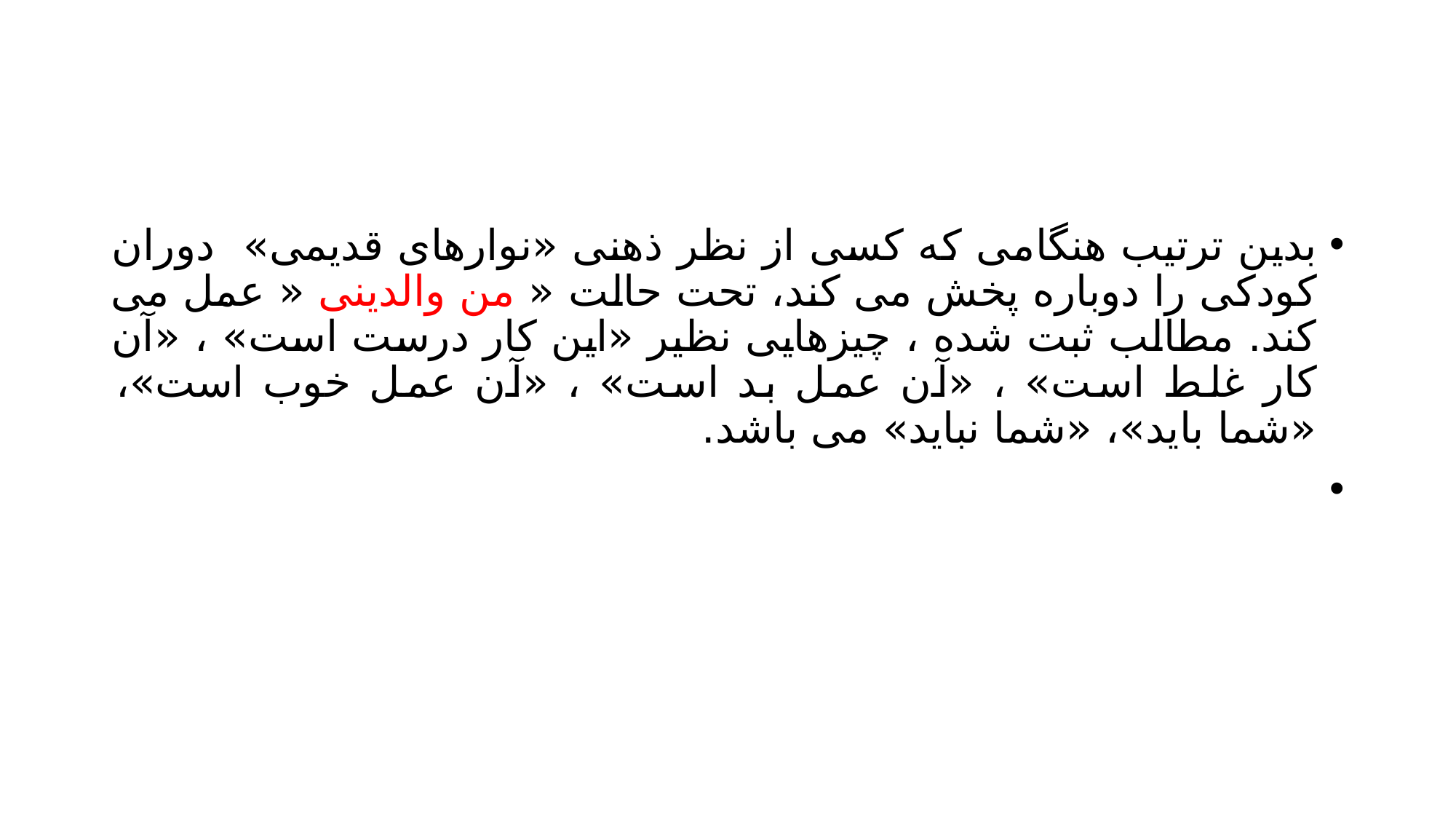

#
بدین ترتیب هنگامی که کسی از نظر ذهنی «نوارهای قدیمی»  دوران کودکی را دوباره پخش می کند، تحت حالت « من والدینی « عمل می کند. مطالب ثبت شده ، چیزهایی نظیر «این کار درست است» ، «آن کار غلط است» ، «آن عمل بد است» ، «آن عمل خوب است»، «شما باید»، «شما نباید» می باشد.